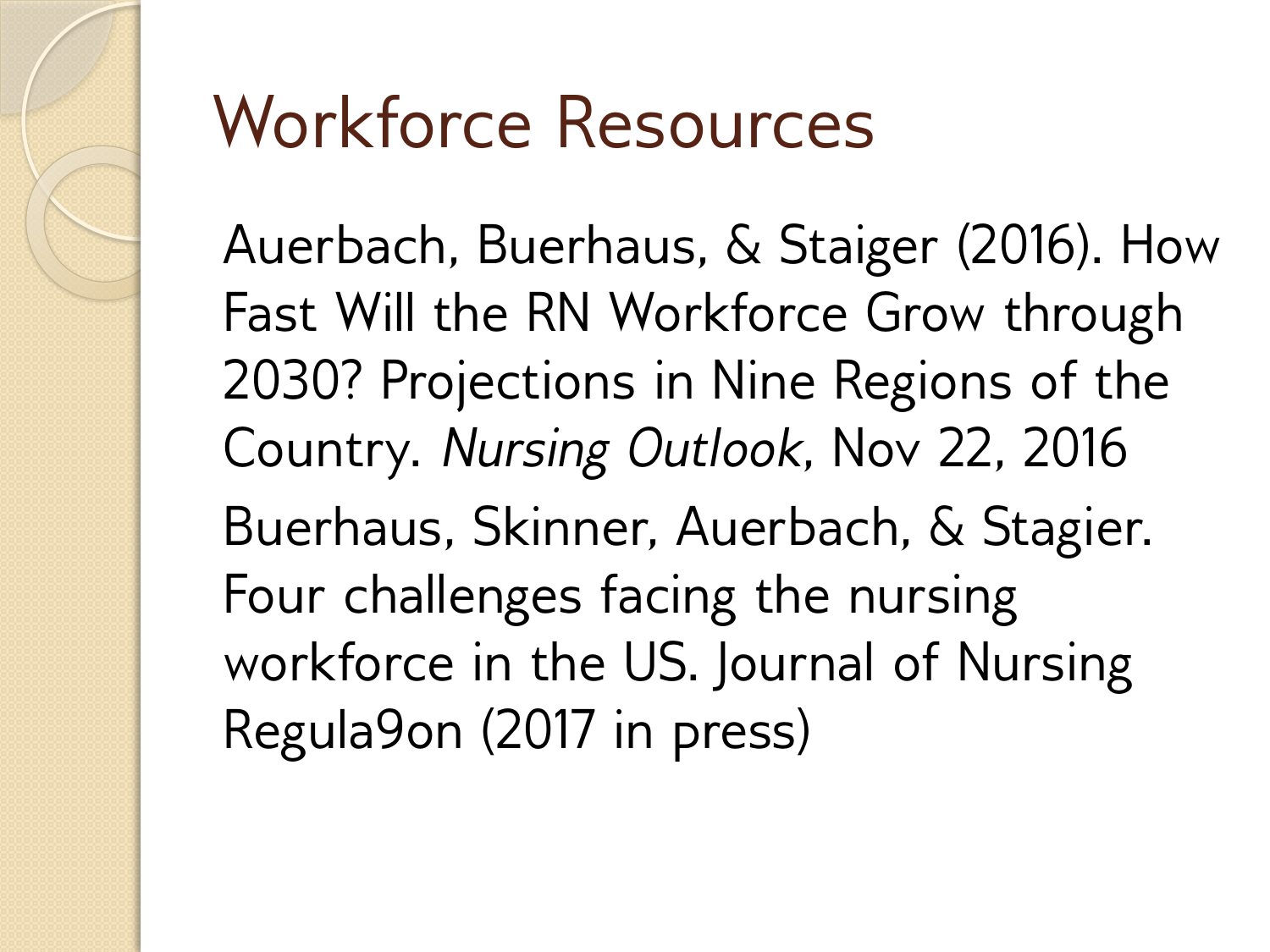

# Workforce Resources
Auerbach, Buerhaus, & Staiger (2016). How Fast Will the RN Workforce Grow through 2030? Projections in Nine Regions of the Country. Nursing Outlook, Nov 22, 2016
Buerhaus, Skinner, Auerbach, & Stagier. Four challenges facing the nursing workforce in the US. Journal of Nursing Regula9on (2017 in press)